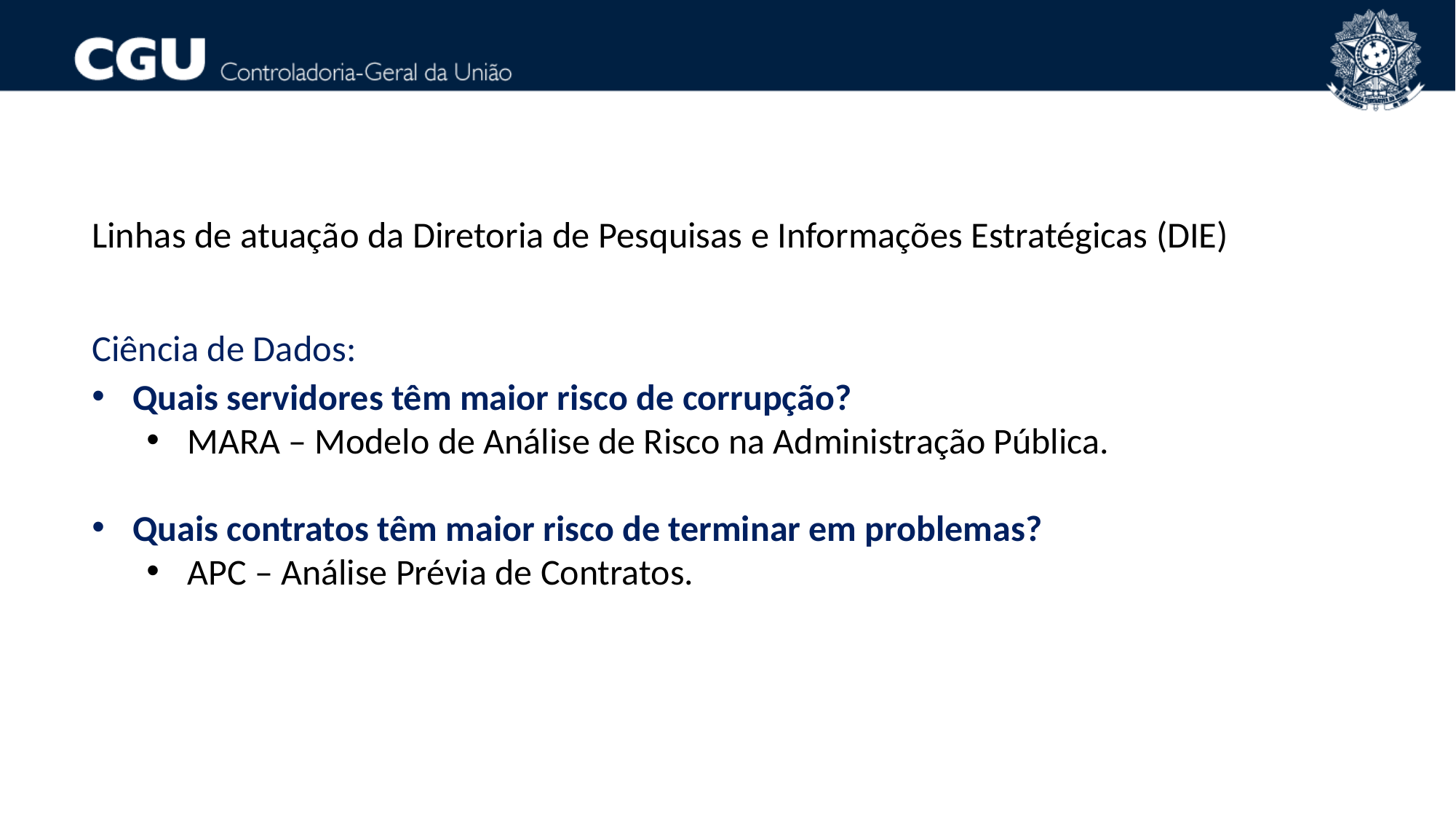

Linhas de atuação da Diretoria de Pesquisas e Informações Estratégicas (DIE)

Ciência de Dados:

Quais servidores têm maior risco de corrupção?
MARA – Modelo de Análise de Risco na Administração Pública.

Quais contratos têm maior risco de terminar em problemas?
APC – Análise Prévia de Contratos.